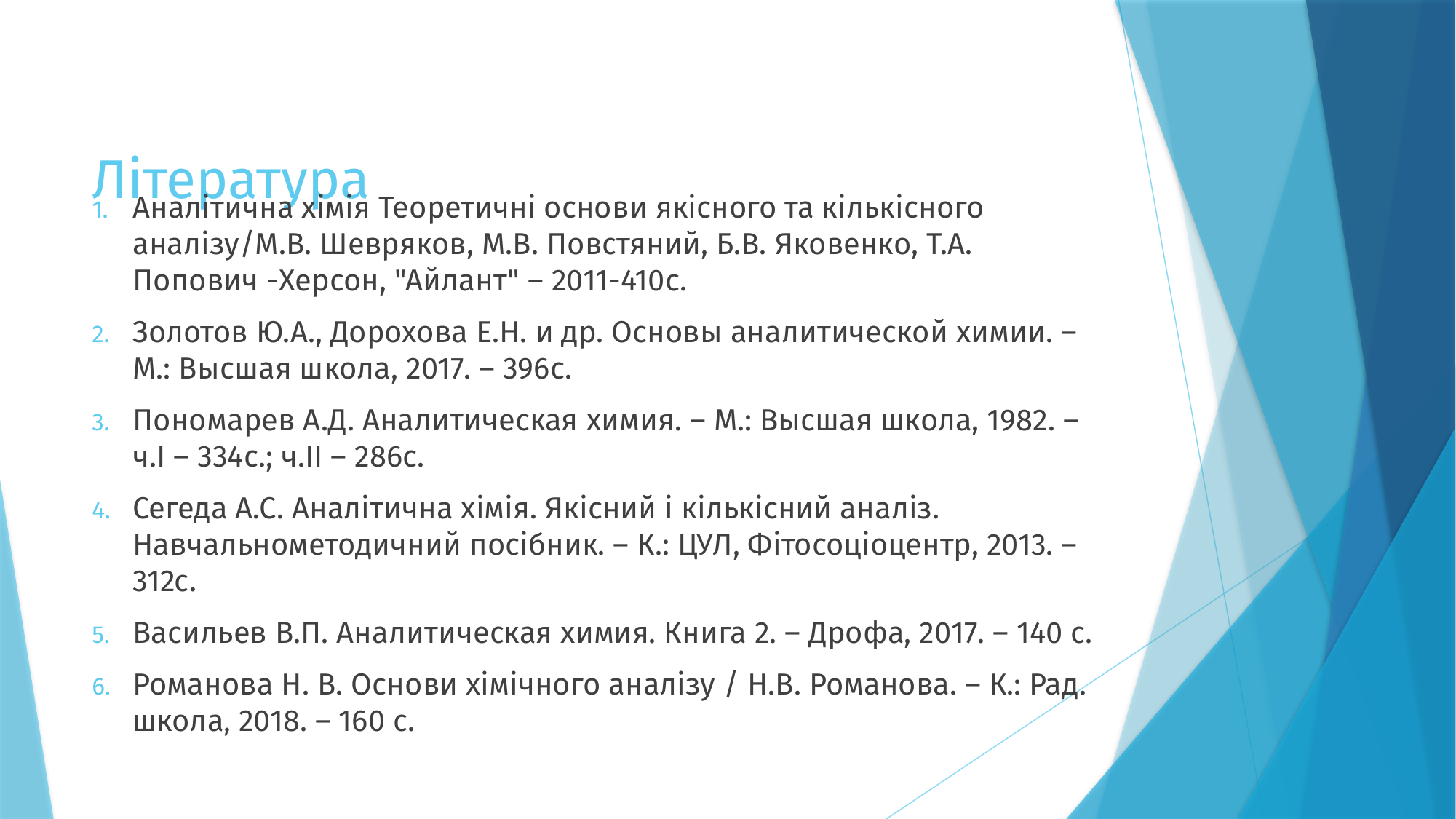

# Література
Аналітична хімія Теоретичні основи якісного та кількісного аналізу/М.В. Шевряков, М.В. Повстяний, Б.В. Яковенко, Т.А. Попович -Херсон, "Айлант" – 2011-410с.
Золотов Ю.А., Дорохова Е.Н. и др. Основы аналитической химии. – М.: Высшая школа, 2017. – 396с.
Пономарев А.Д. Аналитическая химия. – М.: Высшая школа, 1982. – ч.I – 334c.; ч.II – 286c.
Сегеда А.С. Аналітична хімія. Якісний і кількісний аналіз. Навчальнометодичний посібник. – К.: ЦУЛ, Фітосоціоцентр, 2013. – 312с.
Васильев В.П. Аналитическая химия. Книга 2. – Дрофа, 2017. – 140 с.
Романова Н. В. Основи хімічного аналізу / Н.В. Романова. – К.: Рад. школа‚ 2018. – 160 с.